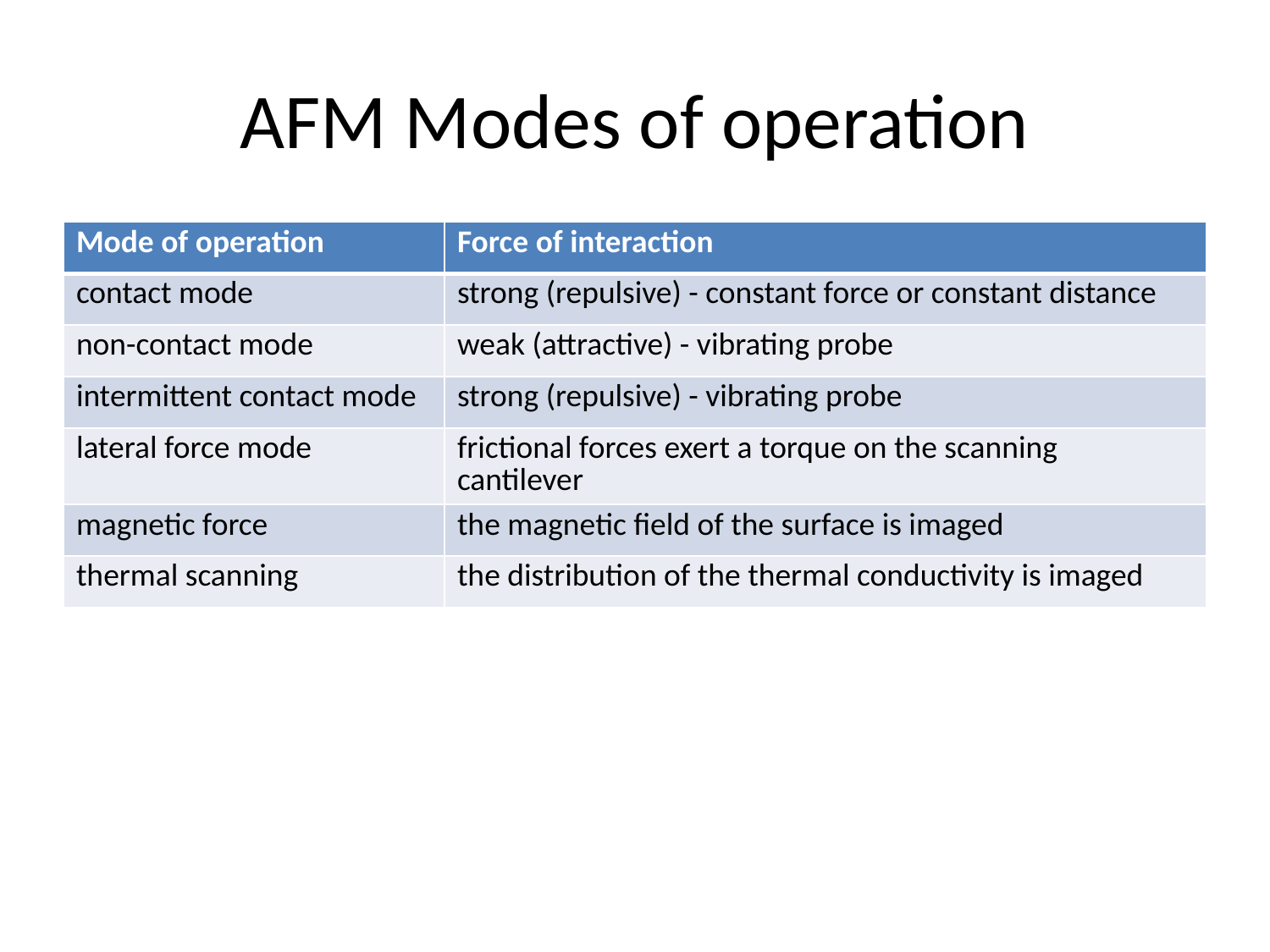

# AFM Modes of operation
| Mode of operation | Force of interaction |
| --- | --- |
| contact mode | strong (repulsive) - constant force or constant distance |
| non-contact mode | weak (attractive) - vibrating probe |
| intermittent contact mode | strong (repulsive) - vibrating probe |
| lateral force mode | frictional forces exert a torque on the scanning cantilever |
| magnetic force | the magnetic field of the surface is imaged |
| thermal scanning | the distribution of the thermal conductivity is imaged |